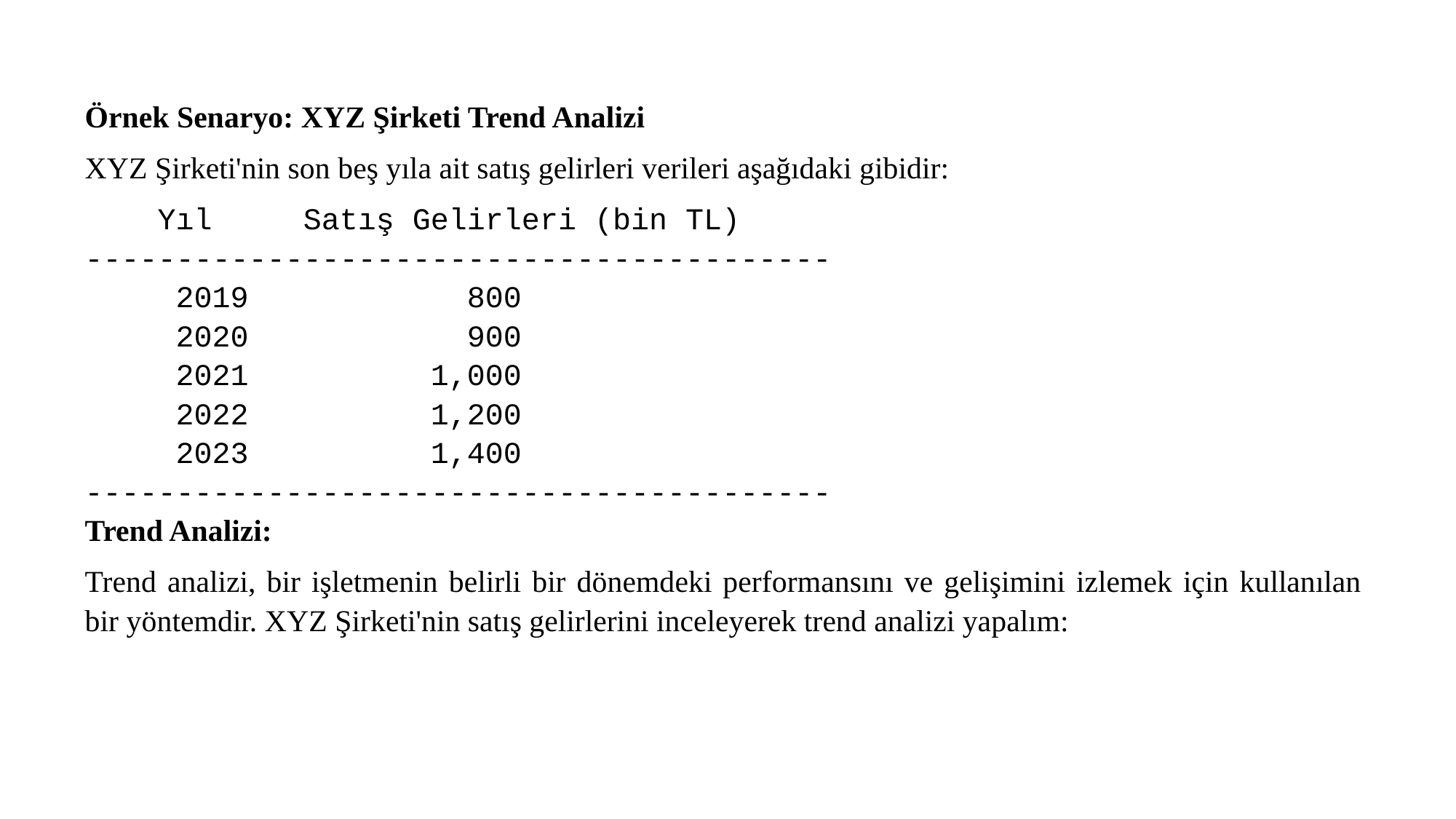

Örnek Senaryo: XYZ Şirketi Trend Analizi
XYZ Şirketi'nin son beş yıla ait satış gelirleri verileri aşağıdaki gibidir:
    Yıl     Satış Gelirleri (bin TL)
-----------------------------------------
     2019            800
     2020            900
     2021          1,000
     2022          1,200
     2023          1,400
-----------------------------------------
Trend Analizi:
Trend analizi, bir işletmenin belirli bir dönemdeki performansını ve gelişimini izlemek için kullanılan bir yöntemdir. XYZ Şirketi'nin satış gelirlerini inceleyerek trend analizi yapalım: